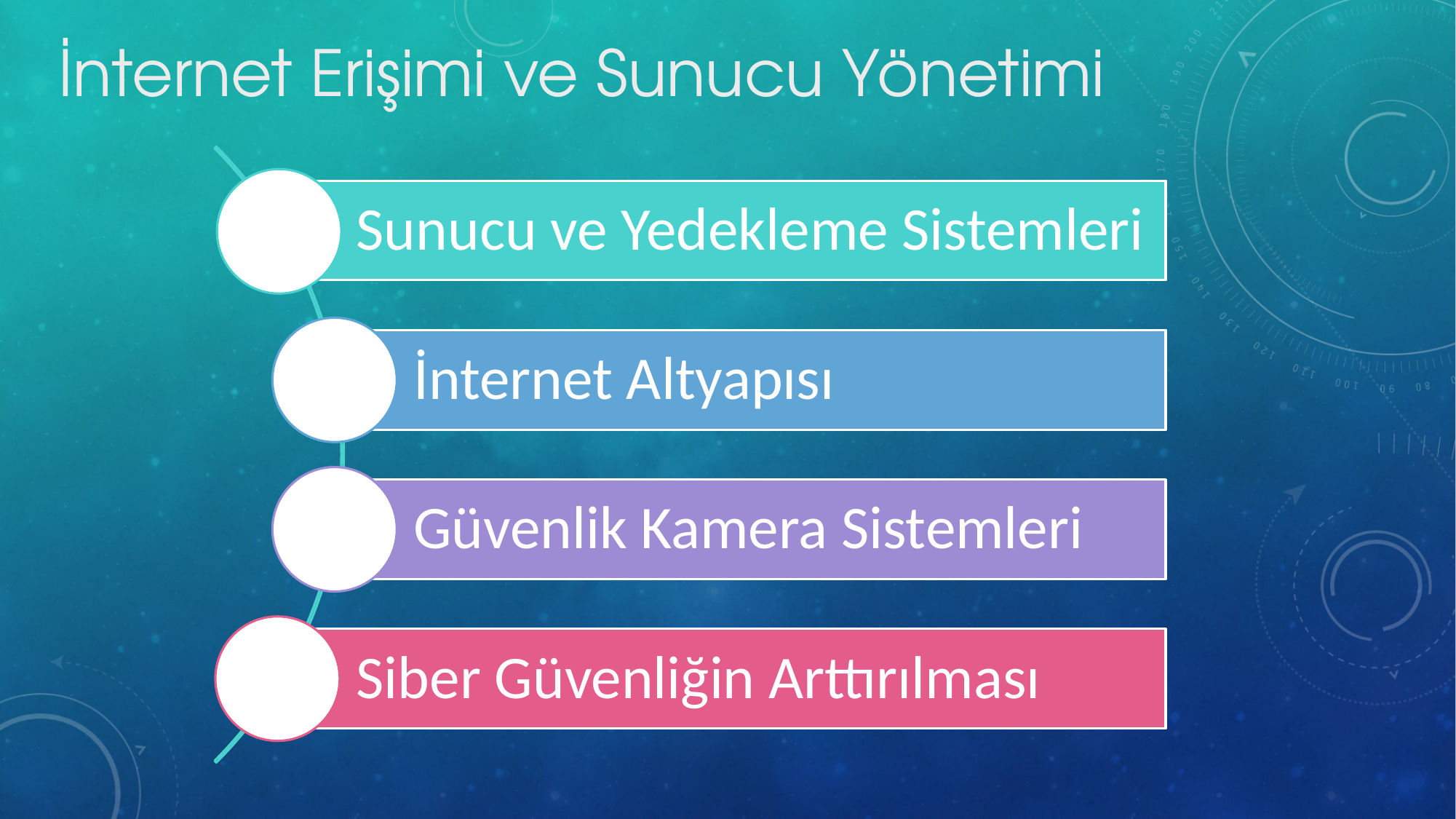

İnternet Erişimi ve Sunucu Yönetimi
Sunucu ve Yedekleme Sistemleri
İnternet Altyapısı
Güvenlik Kamera Sistemleri
Siber Güvenliğin Arttırılması